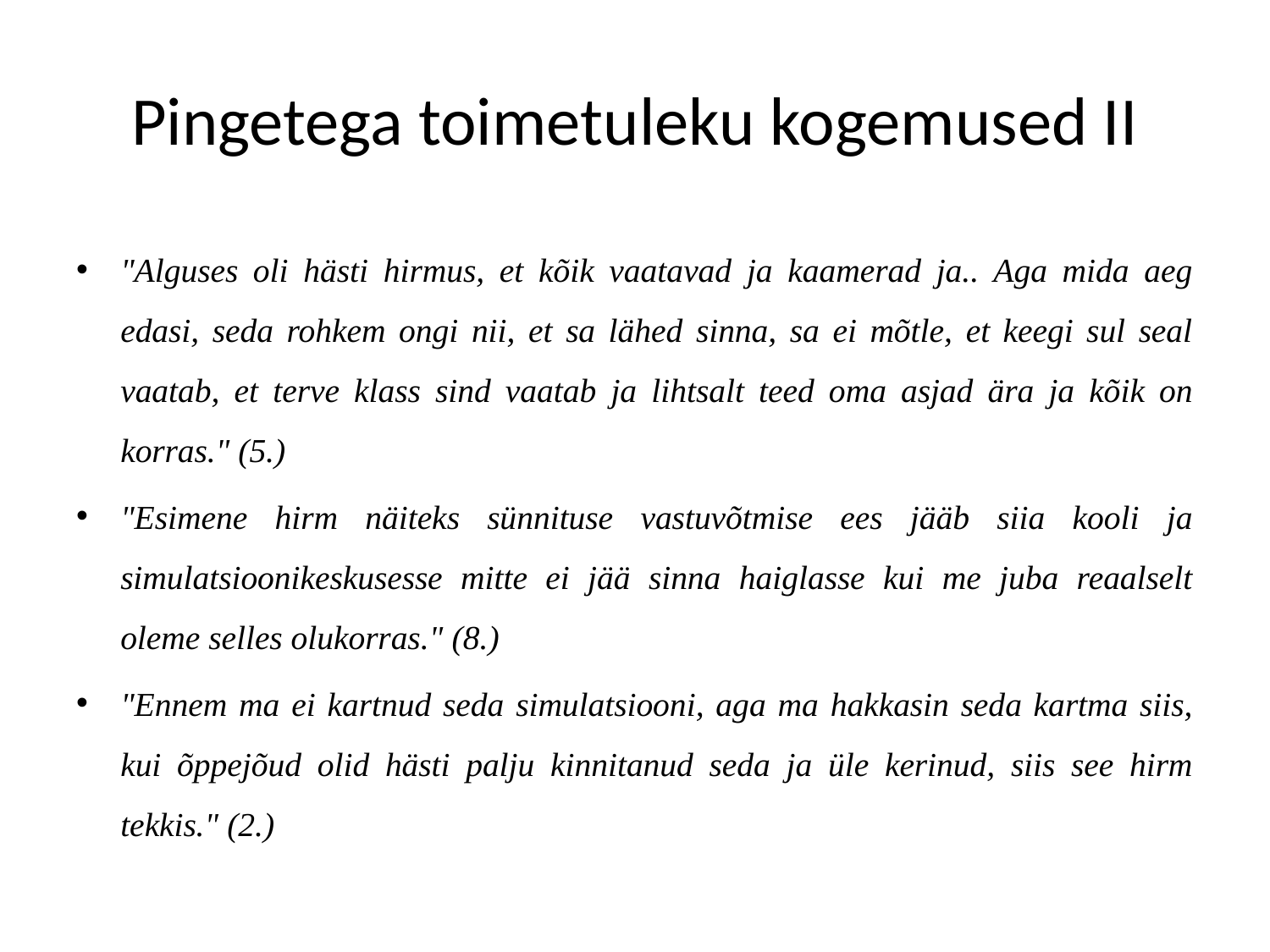

# Pingetega toimetuleku kogemused II
"Alguses oli hästi hirmus, et kõik vaatavad ja kaamerad ja.. Aga mida aeg edasi, seda rohkem ongi nii, et sa lähed sinna, sa ei mõtle, et keegi sul seal vaatab, et terve klass sind vaatab ja lihtsalt teed oma asjad ära ja kõik on korras." (5.)
"Esimene hirm näiteks sünnituse vastuvõtmise ees jääb siia kooli ja simulatsioonikeskusesse mitte ei jää sinna haiglasse kui me juba reaalselt oleme selles olukorras." (8.)
"Ennem ma ei kartnud seda simulatsiooni, aga ma hakkasin seda kartma siis, kui õppejõud olid hästi palju kinnitanud seda ja üle kerinud, siis see hirm tekkis." (2.)